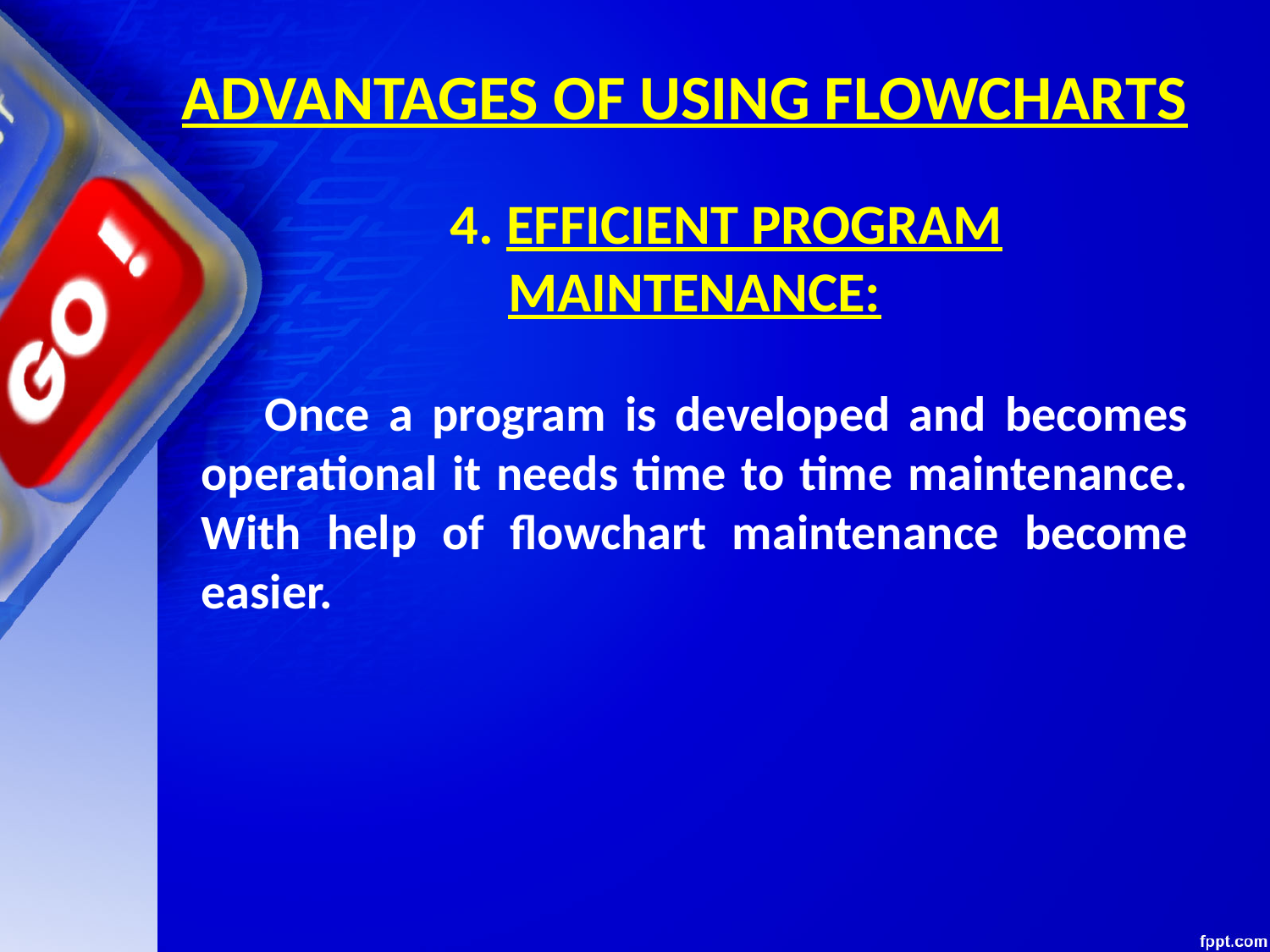

ADVANTAGES OF USING FLOWCHARTS
4. EFFICIENT PROGRAM MAINTENANCE:

Once a program is developed and becomes operational it needs time to time maintenance. With help of flowchart maintenance become easier.